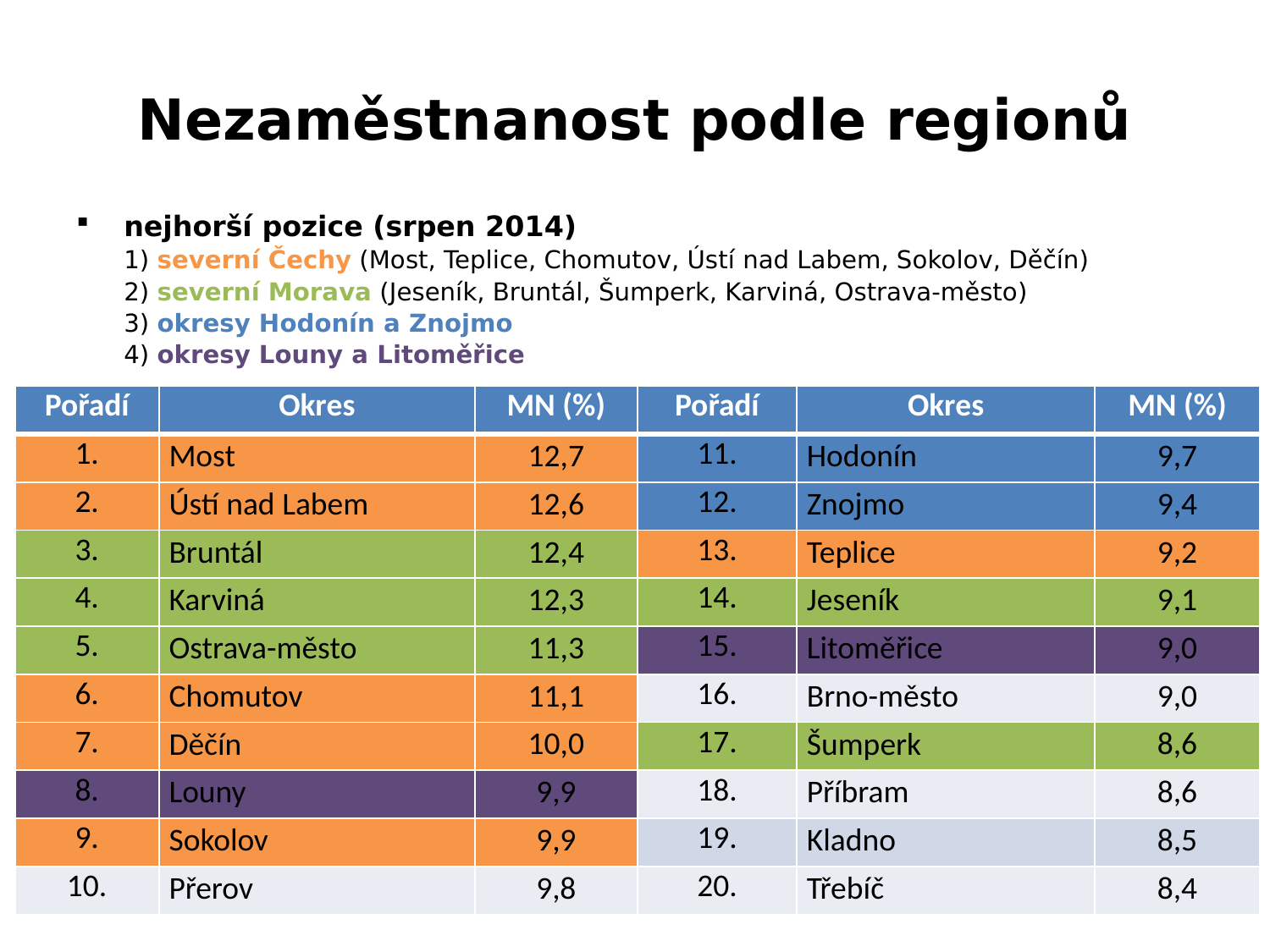

# Nezaměstnanost podle regionů
nejhorší pozice (srpen 2014)
	1) severní Čechy (Most, Teplice, Chomutov, Ústí nad Labem, Sokolov, Děčín)
	2) severní Morava (Jeseník, Bruntál, Šumperk, Karviná, Ostrava-město)
	3) okresy Hodonín a Znojmo
	4) okresy Louny a Litoměřice

| Pořadí | Okres | MN (%) | Pořadí | Okres | MN (%) |
| --- | --- | --- | --- | --- | --- |
| 1. | Most | 12,7 | 11. | Hodonín | 9,7 |
| 2. | Ústí nad Labem | 12,6 | 12. | Znojmo | 9,4 |
| 3. | Bruntál | 12,4 | 13. | Teplice | 9,2 |
| 4. | Karviná | 12,3 | 14. | Jeseník | 9,1 |
| 5. | Ostrava-město | 11,3 | 15. | Litoměřice | 9,0 |
| 6. | Chomutov | 11,1 | 16. | Brno-město | 9,0 |
| 7. | Děčín | 10,0 | 17. | Šumperk | 8,6 |
| 8. | Louny | 9,9 | 18. | Příbram | 8,6 |
| 9. | Sokolov | 9,9 | 19. | Kladno | 8,5 |
| 10. | Přerov | 9,8 | 20. | Třebíč | 8,4 |